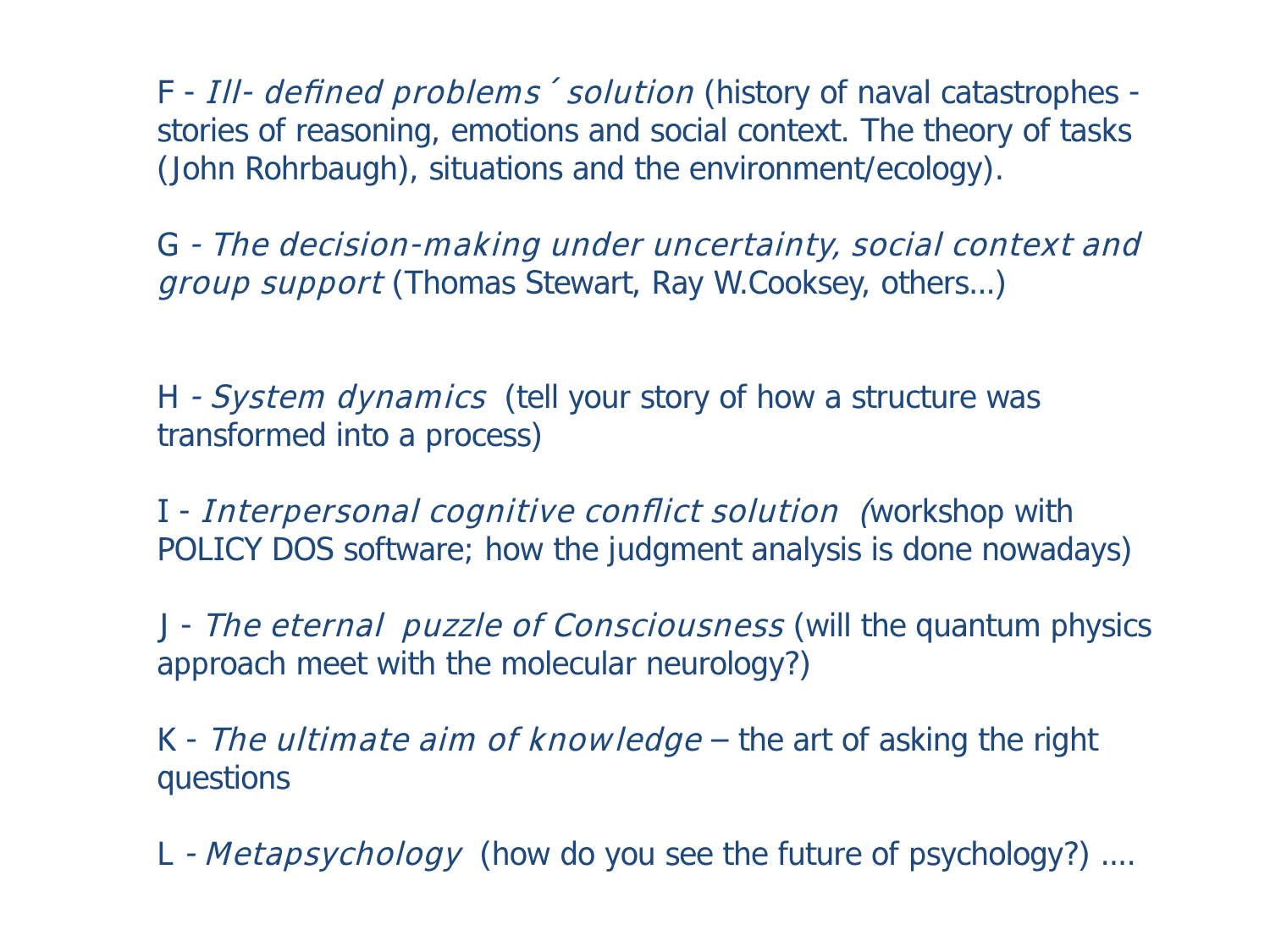

F - Ill- defined problems´ solution (history of naval catastrophes - stories of reasoning, emotions and social context. The theory of tasks (John Rohrbaugh), situations and the environment/ecology).

G - The decision-making under uncertainty, social context and group support (Thomas Stewart, Ray W.Cooksey, others…)

H - System dynamics  (tell your story of how a structure was transformed into a process)

I - Interpersonal cognitive conflict solution  (workshop with POLICY DOS software; how the judgment analysis is done nowadays)

J - The eternal  puzzle of Consciousness (will the quantum physics approach meet with the molecular neurology?)

K - The ultimate aim of knowledge – the art of asking the right questions

L - Metapsychology  (how do you see the future of psychology?) ….